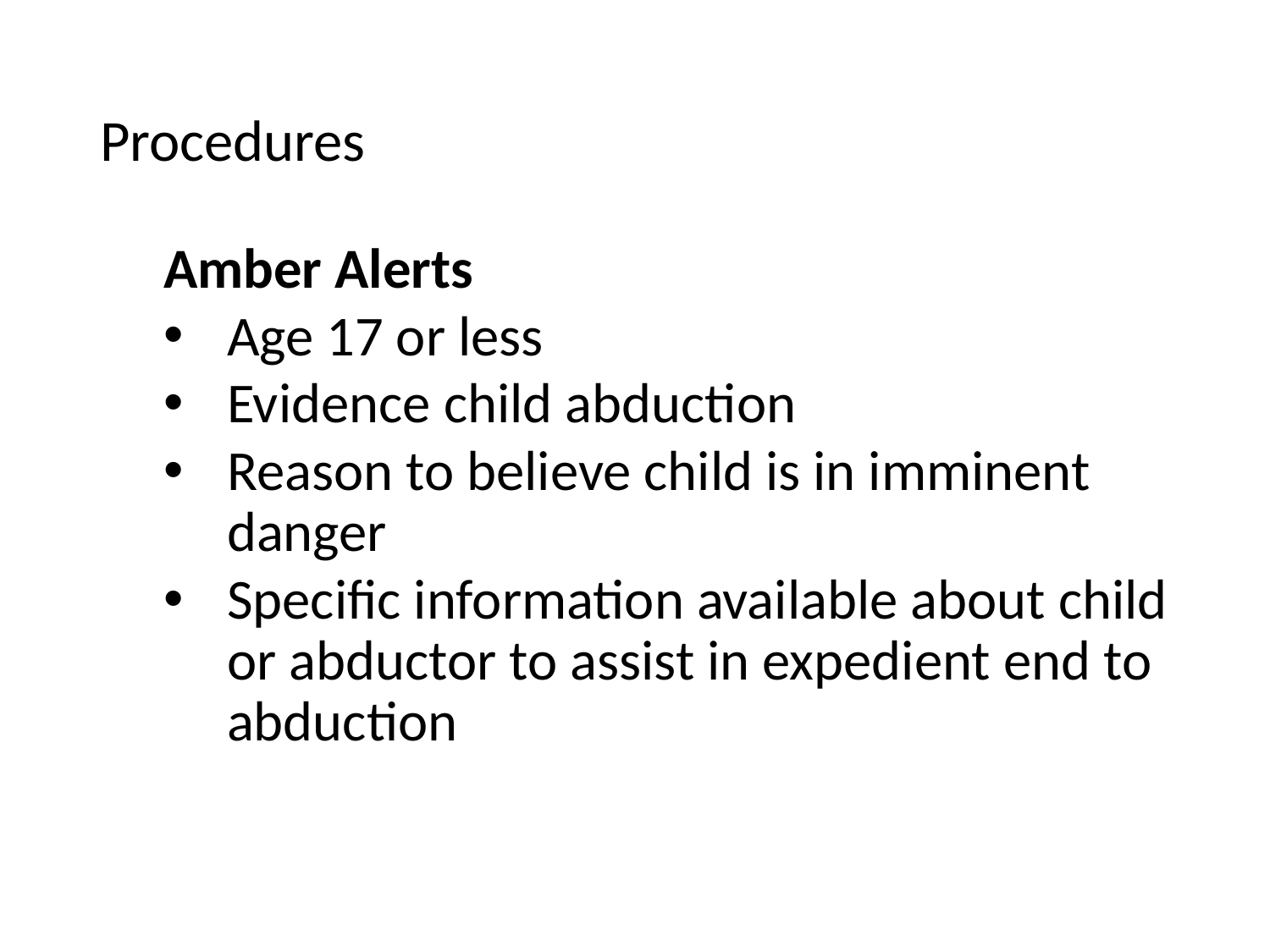

# Procedures
Amber Alerts
Age 17 or less
Evidence child abduction
Reason to believe child is in imminent danger
Specific information available about child or abductor to assist in expedient end to abduction